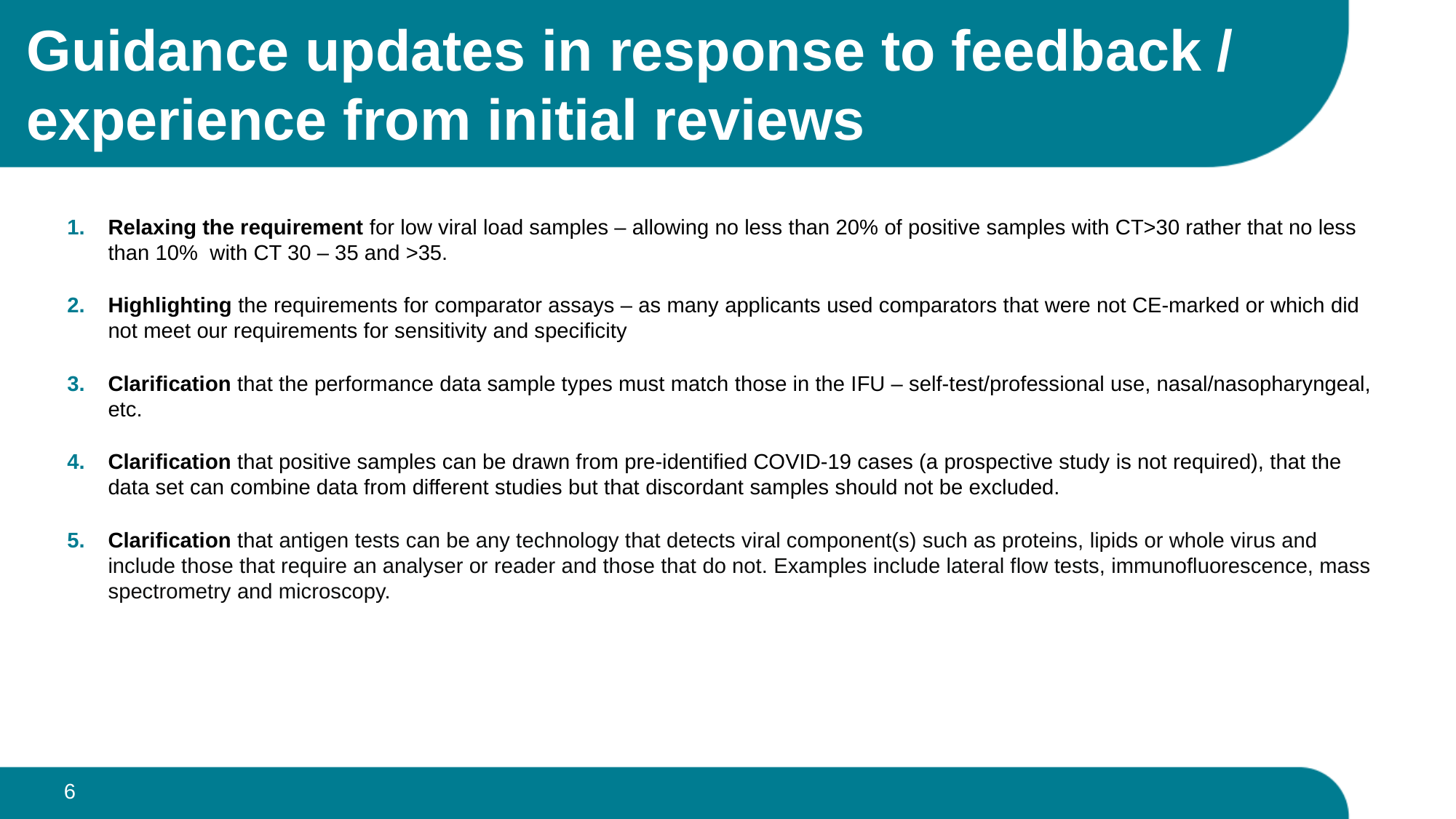

# Guidance updates in response to feedback / experience from initial reviews
Relaxing the requirement for low viral load samples – allowing no less than 20% of positive samples with CT>30 rather that no less than 10%  with CT 30 – 35 and >35.
Highlighting the requirements for comparator assays – as many applicants used comparators that were not CE-marked or which did not meet our requirements for sensitivity and specificity
Clarification that the performance data sample types must match those in the IFU – self-test/professional use, nasal/nasopharyngeal, etc.
Clarification that positive samples can be drawn from pre-identified COVID-19 cases (a prospective study is not required), that the data set can combine data from different studies but that discordant samples should not be excluded.
Clarification that antigen tests can be any technology that detects viral component(s) such as proteins, lipids or whole virus and include those that require an analyser or reader and those that do not. Examples include lateral flow tests, immunofluorescence, mass spectrometry and microscopy.

6